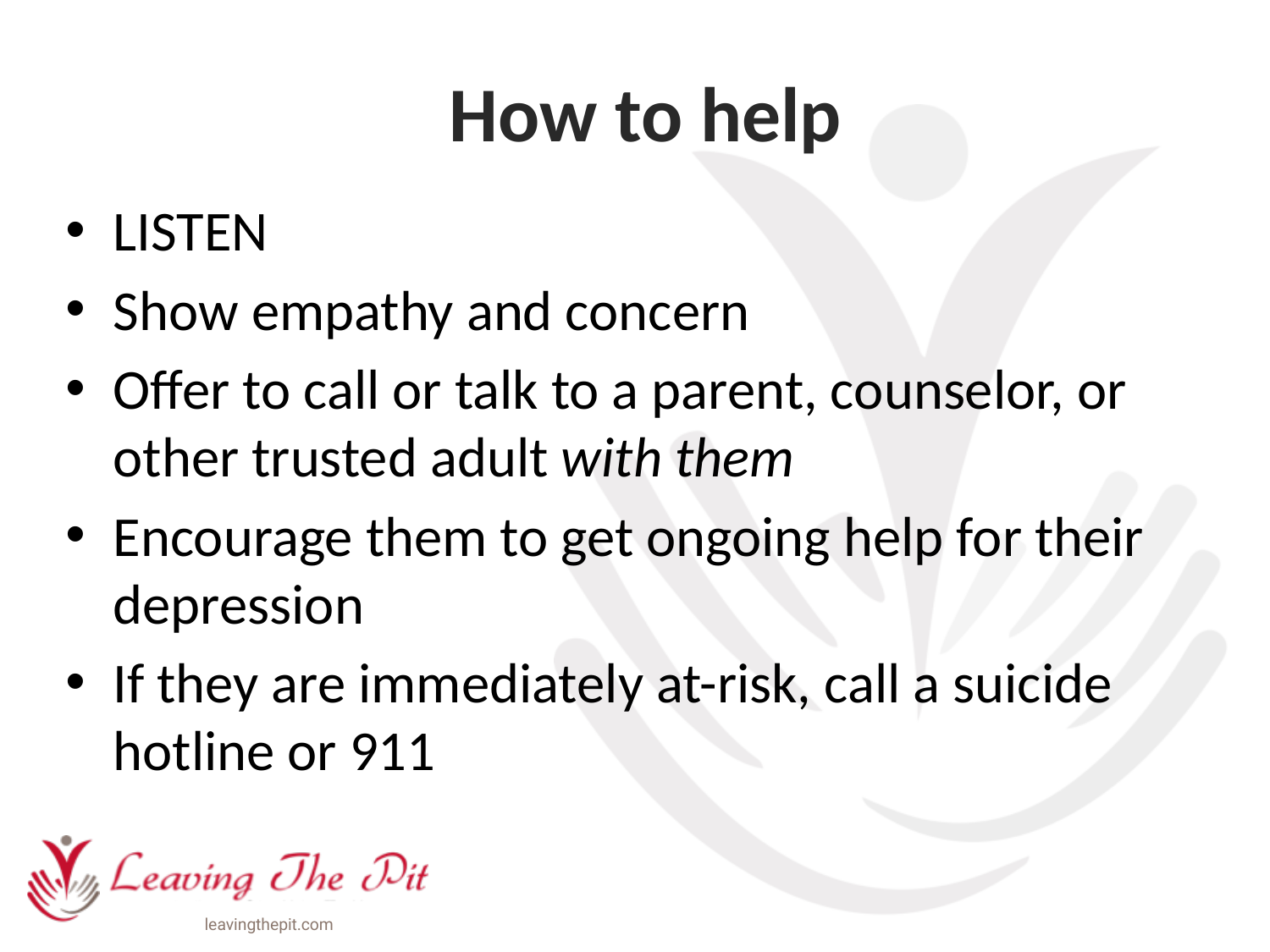

# How to help
LISTEN
Show empathy and concern
Offer to call or talk to a parent, counselor, or other trusted adult with them
Encourage them to get ongoing help for their depression
If they are immediately at-risk, call a suicide hotline or 911